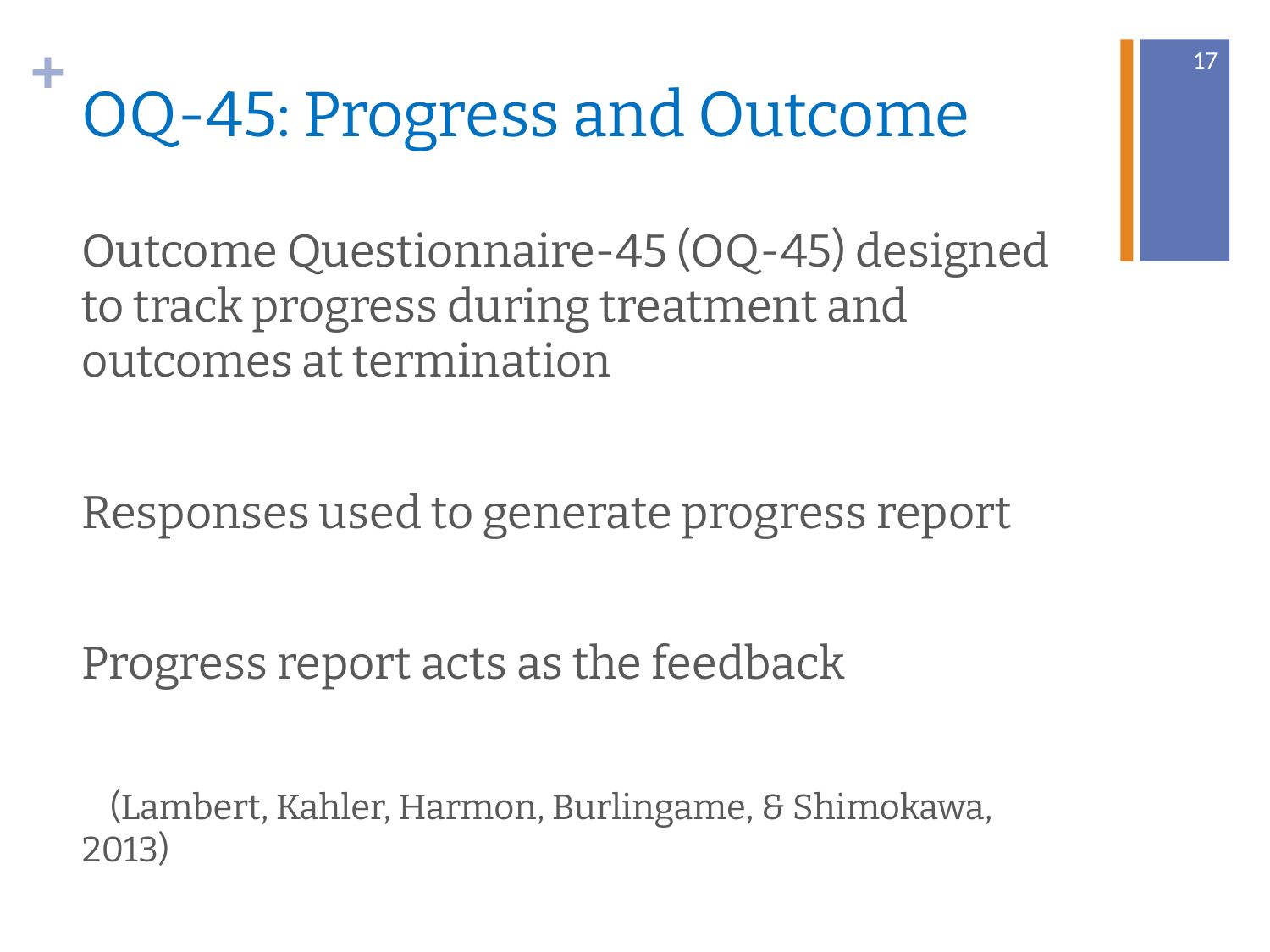

17
# OQ-45: Progress and Outcome
Outcome Questionnaire-45 (OQ-45) designed to track progress during treatment and outcomes at termination

Responses used to generate progress report

Progress report acts as the feedback

    (Lambert, Kahler, Harmon, Burlingame, & Shimokawa, 2013)